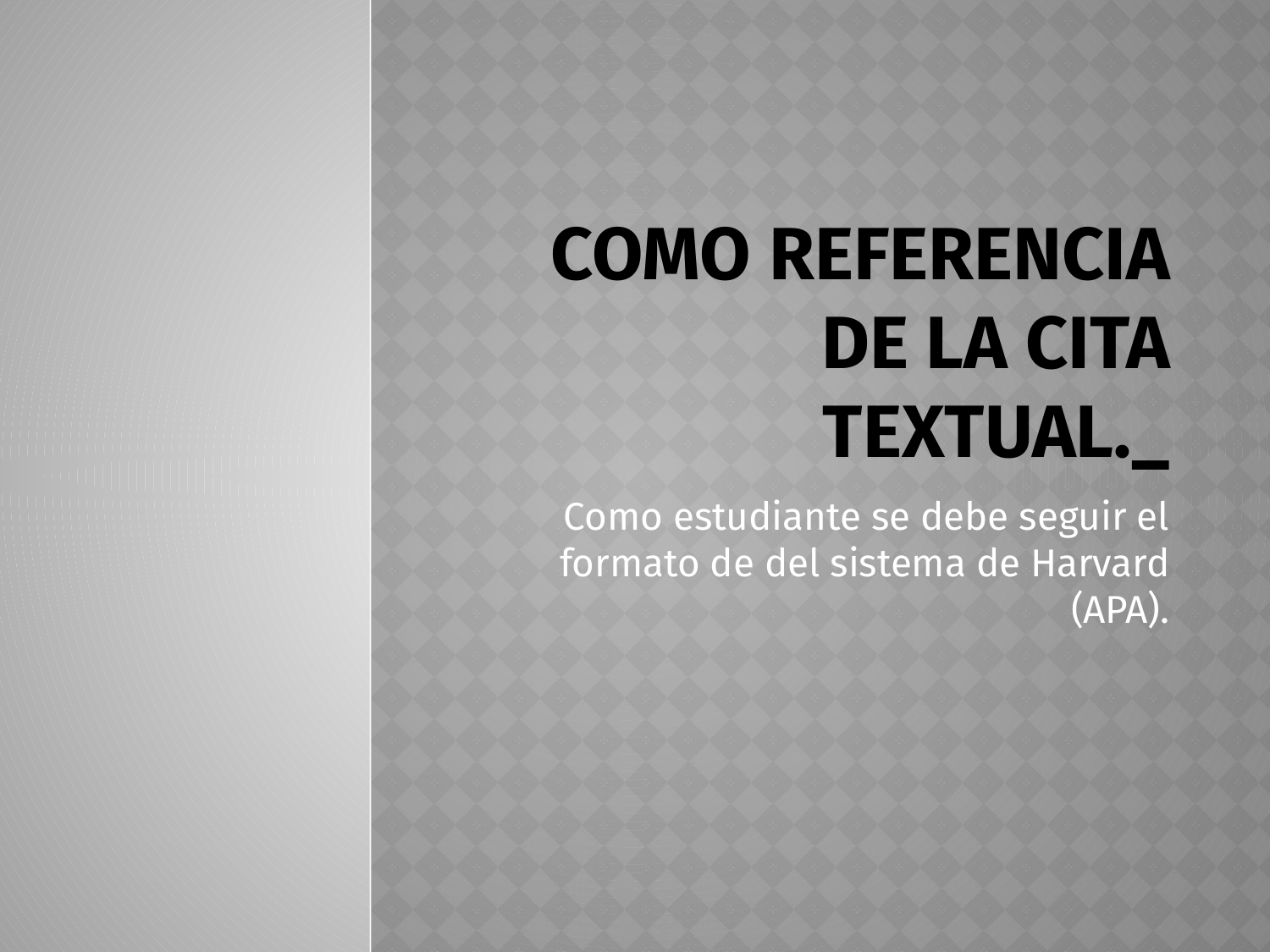

# Como referencia de la cita textual._
Como estudiante se debe seguir el formato de del sistema de Harvard (APA).